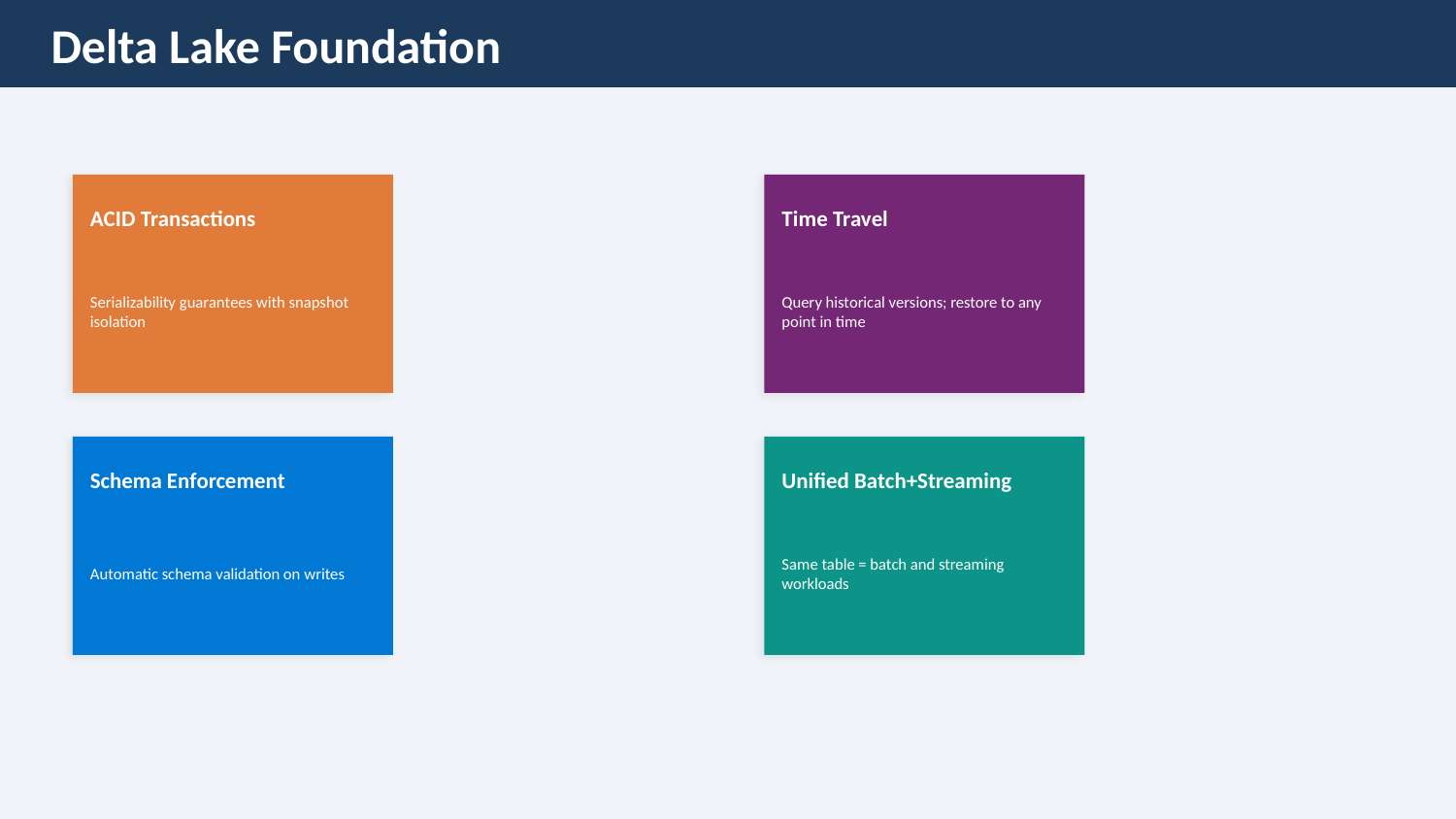

Delta Lake Foundation

ACID Transactions
Time Travel
Serializability guarantees with snapshot isolation
Query historical versions; restore to any point in time

Schema Enforcement
Unified Batch+Streaming
Automatic schema validation on writes
Same table = batch and streaming workloads